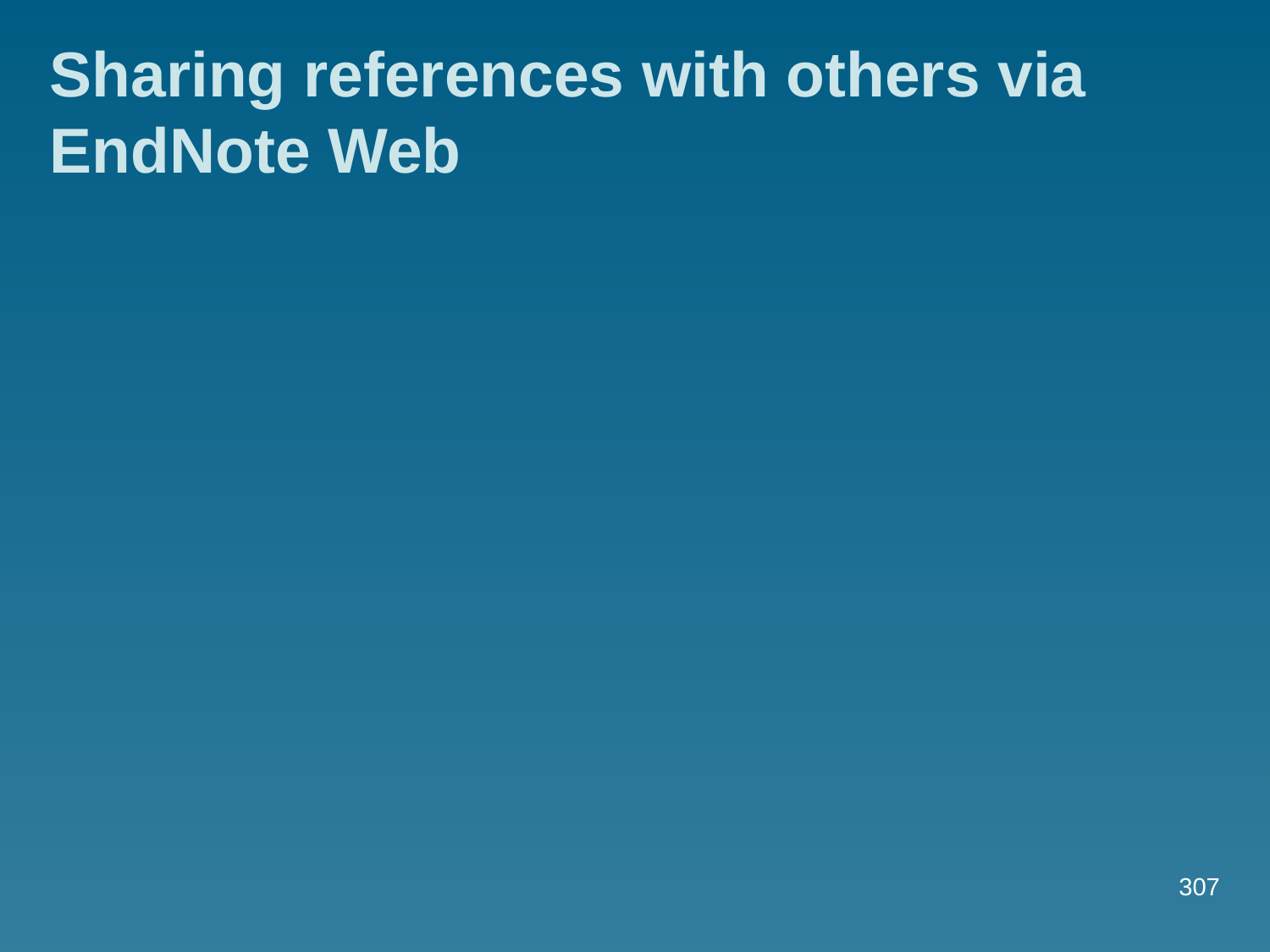

# Sharing references with others via EndNote Web
307